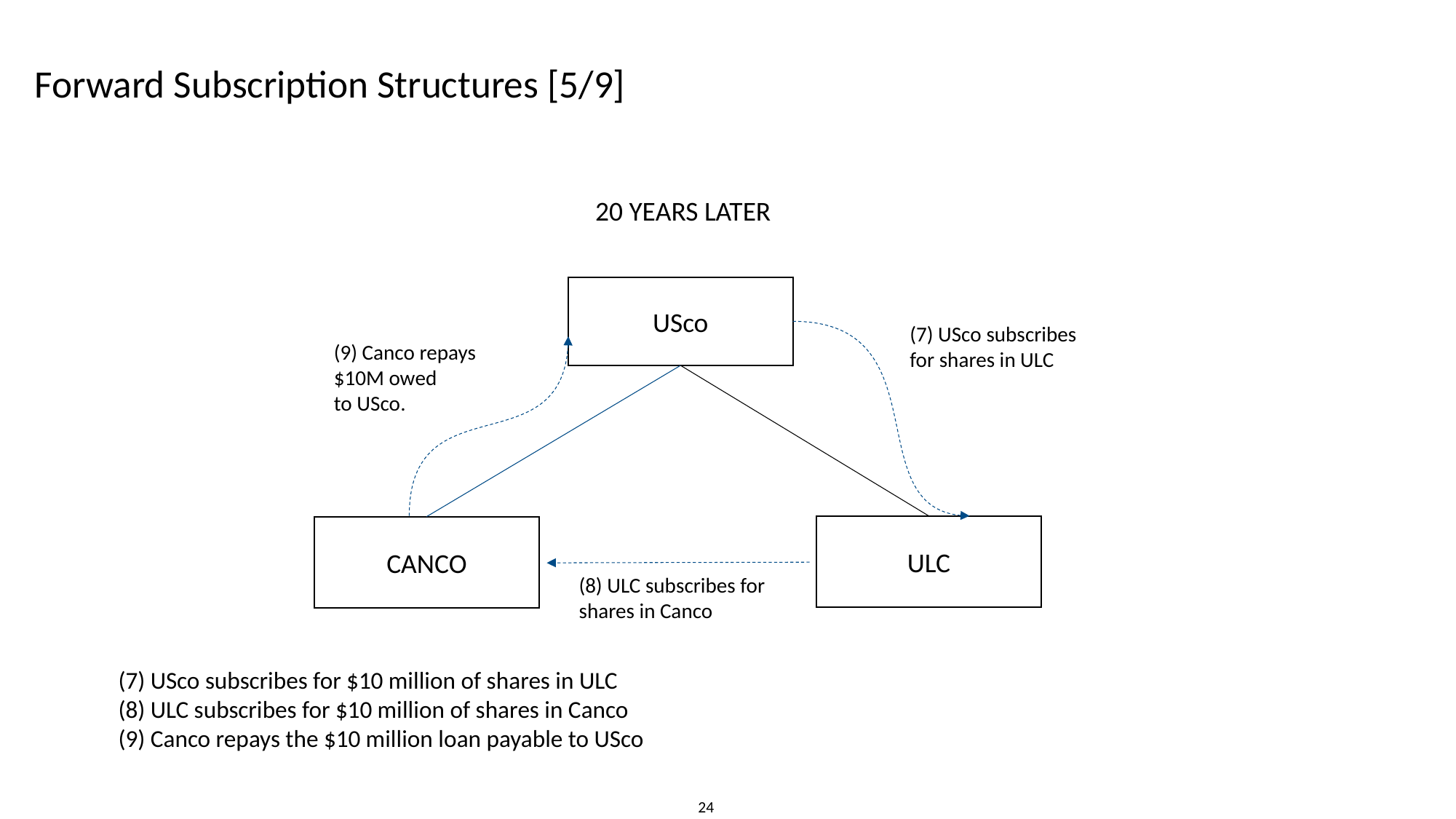

# Forward Subscription Structures [5/9]

20 YEARS LATER
USco
(7) USco subscribes for shares in ULC
(9) Canco repays
$10M owed
to USco.
ULC
CANCO
(8) ULC subscribes for shares in Canco
(7) USco subscribes for $10 million of shares in ULC
(8) ULC subscribes for $10 million of shares in Canco
(9) Canco repays the $10 million loan payable to USco